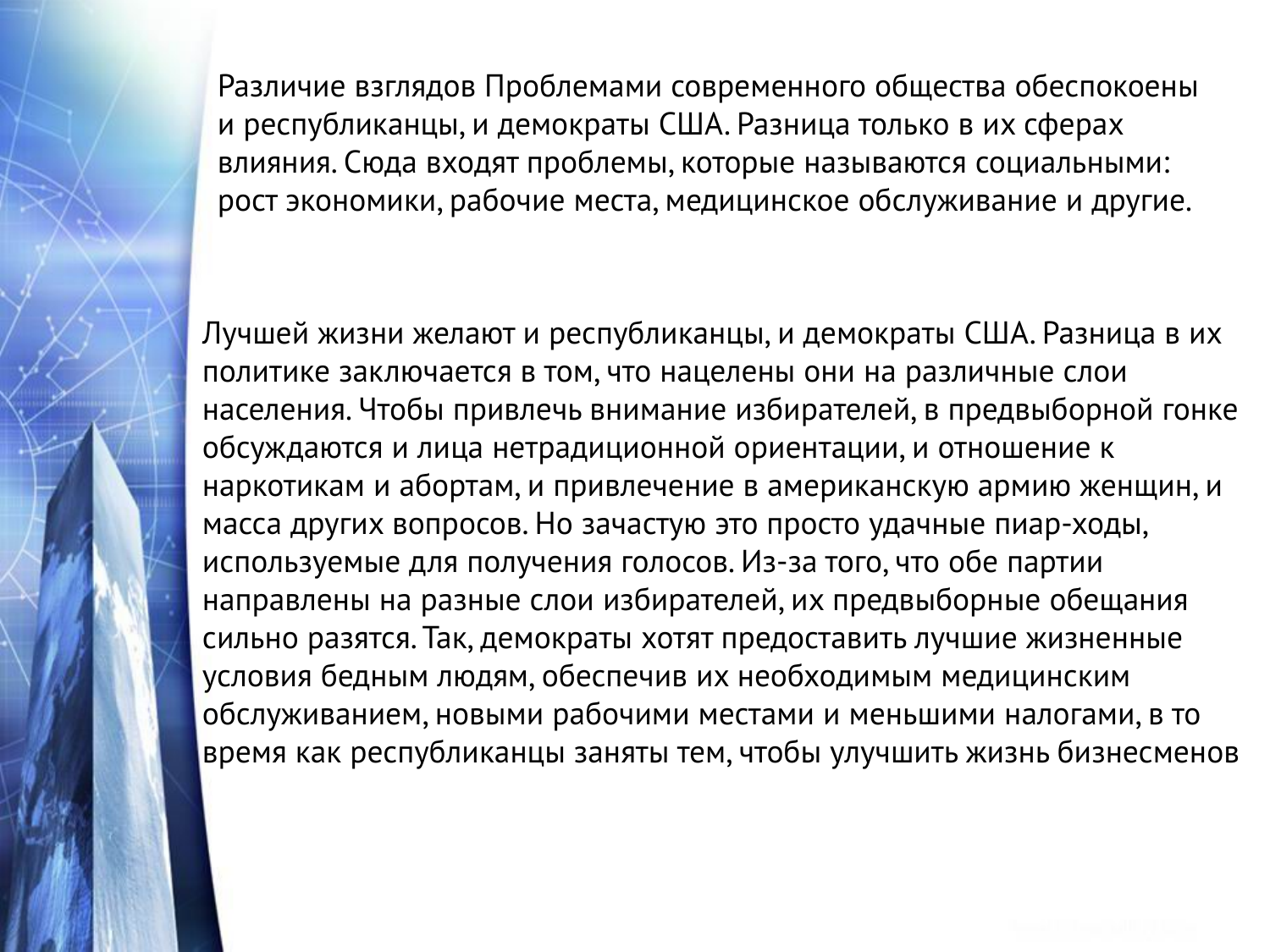

Различие взглядов Проблемами современного общества обеспокоены и республиканцы, и демократы США. Разница только в их сферах влияния. Сюда входят проблемы, которые называются социальными: рост экономики, рабочие места, медицинское обслуживание и другие.
Лучшей жизни желают и республиканцы, и демократы США. Разница в их политике заключается в том, что нацелены они на различные слои населения. Чтобы привлечь внимание избирателей, в предвыборной гонке обсуждаются и лица нетрадиционной ориентации, и отношение к наркотикам и абортам, и привлечение в американскую армию женщин, и масса других вопросов. Но зачастую это просто удачные пиар-ходы, используемые для получения голосов. Из-за того, что обе партии направлены на разные слои избирателей, их предвыборные обещания сильно разятся. Так, демократы хотят предоставить лучшие жизненные условия бедным людям, обеспечив их необходимым медицинским обслуживанием, новыми рабочими местами и меньшими налогами, в то время как республиканцы заняты тем, чтобы улучшить жизнь бизнесменов